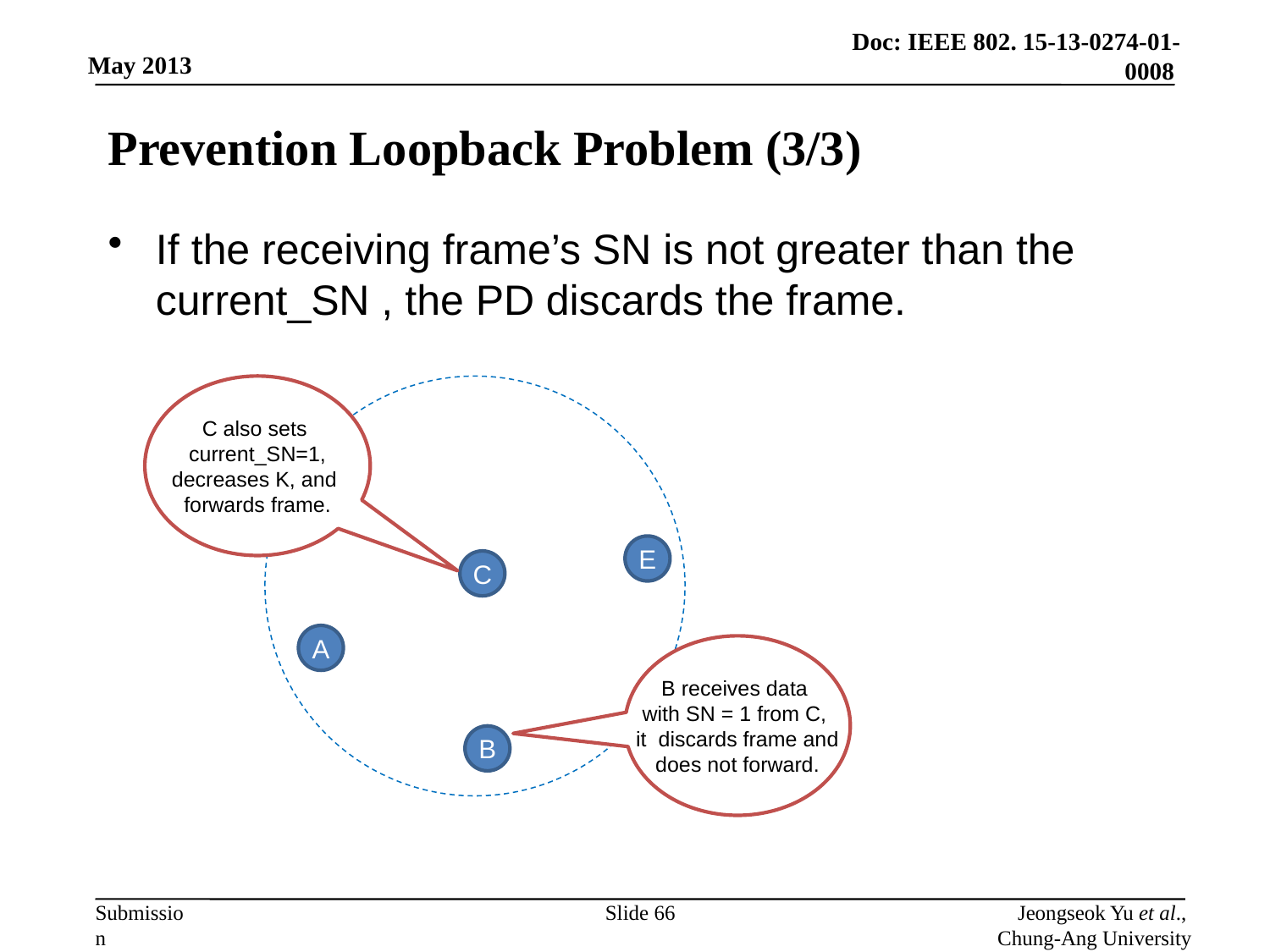

# Prevention Loopback Problem (3/3)
If the receiving frame’s SN is not greater than the current_SN , the PD discards the frame.

C also sets
current_SN=1,
decreases K, and
forwards frame.

E
C
A
B receives data
with SN = 1 from C,
it  discards frame and
does not forward.
B
Slide 66